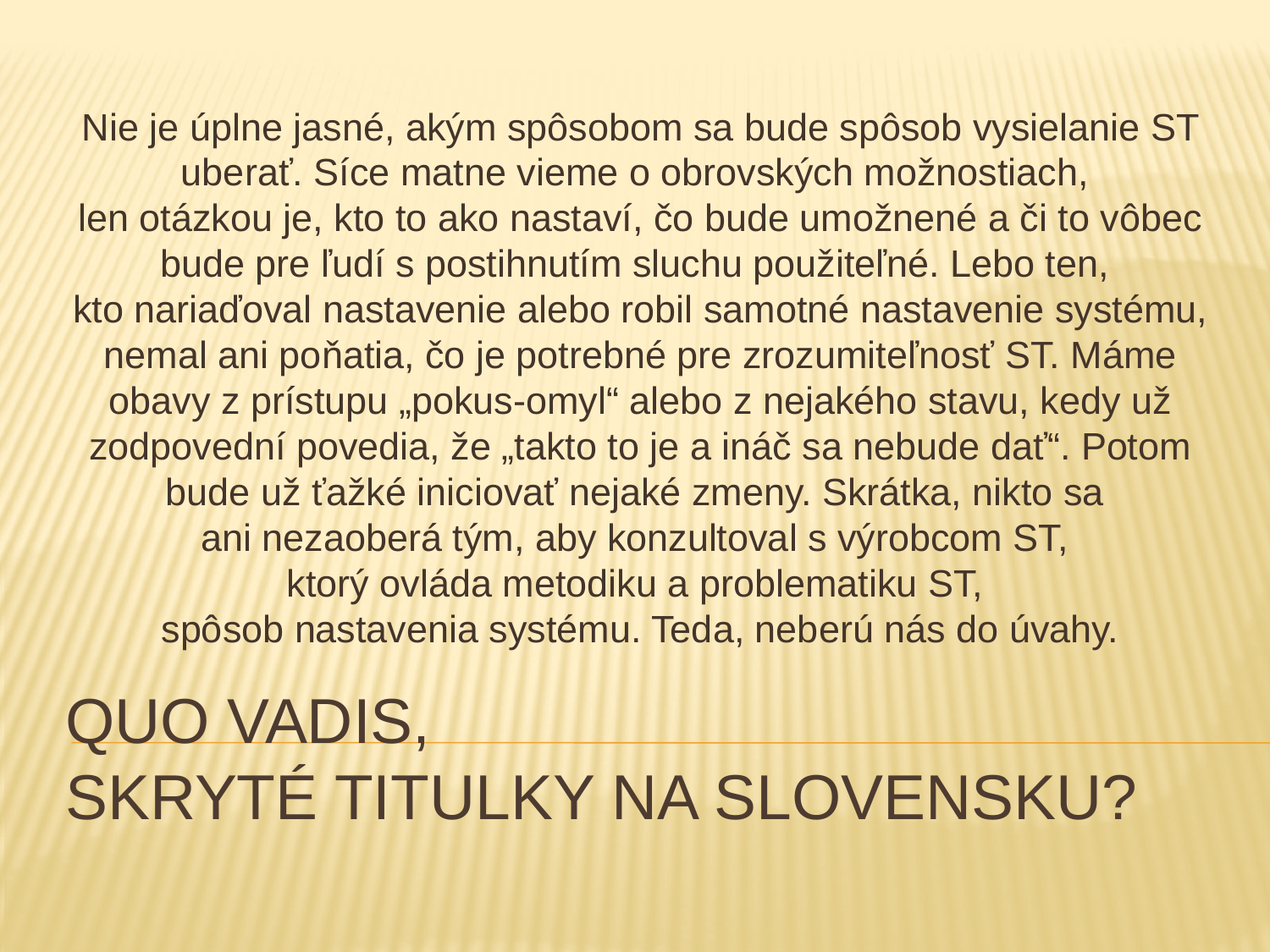

Nie je úplne jasné, akým spôsobom sa bude spôsob vysielanie ST uberať. Síce matne vieme o obrovských možnostiach,
len otázkou je, kto to ako nastaví, čo bude umožnené a či to vôbec bude pre ľudí s postihnutím sluchu použiteľné. Lebo ten,
kto nariaďoval nastavenie alebo robil samotné nastavenie systému, nemal ani poňatia, čo je potrebné pre zrozumiteľnosť ST. Máme obavy z prístupu „pokus-omyl“ alebo z nejakého stavu, kedy už zodpovední povedia, že „takto to je a ináč sa nebude dať“. Potom bude už ťažké iniciovať nejaké zmeny. Skrátka, nikto sa
ani nezaoberá tým, aby konzultoval s výrobcom ST,
ktorý ovláda metodiku a problematiku ST,
spôsob nastavenia systému. Teda, neberú nás do úvahy.

# QUO VADIS, SKRYTÉ TITULKY NA SLOVENSKU?